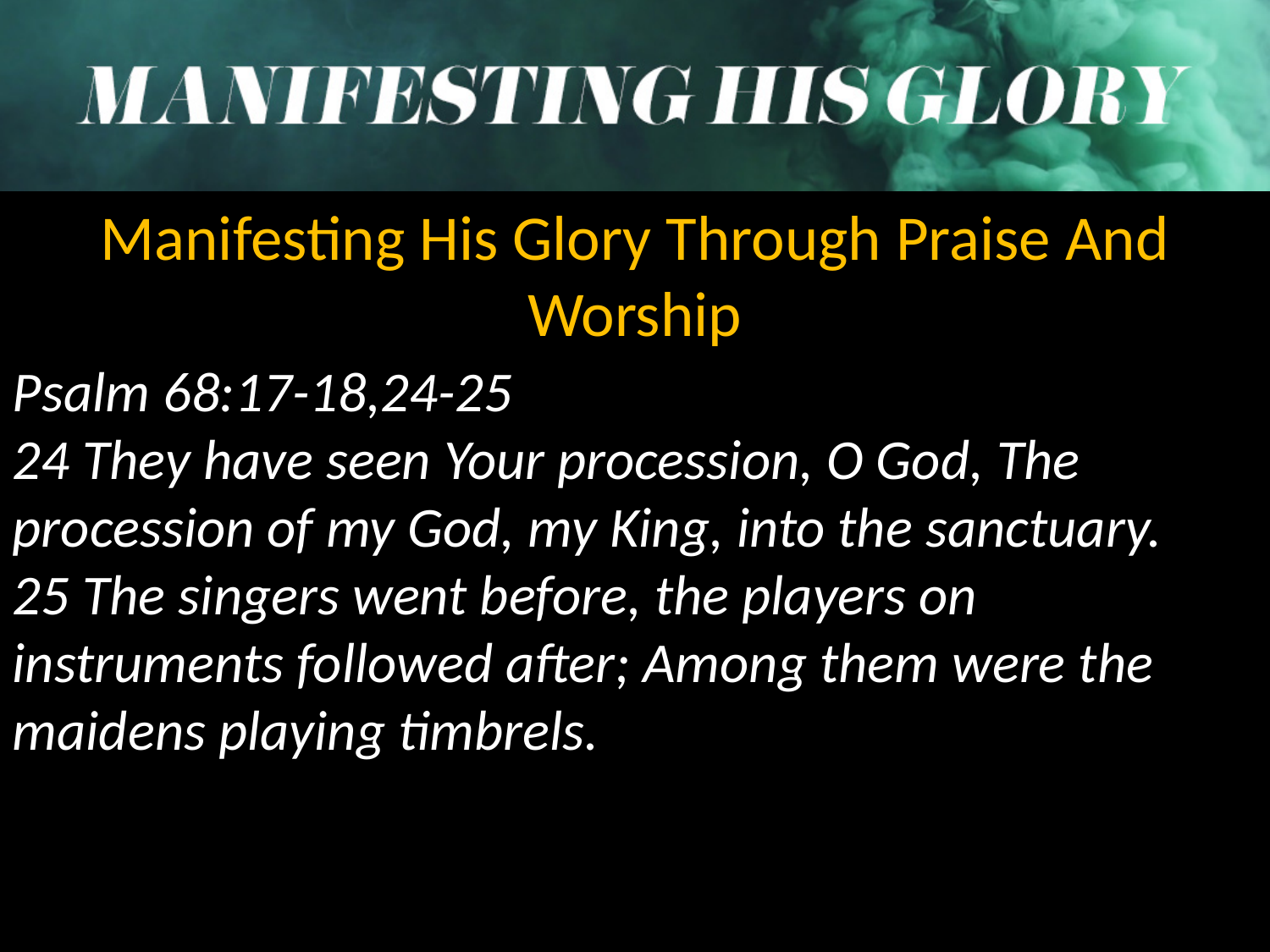

Manifesting His Glory Through Praise And Worship
Psalm 68:17-18,24-25
24 They have seen Your procession, O God, The procession of my God, my King, into the sanctuary.
25 The singers went before, the players on instruments followed after; Among them were the maidens playing timbrels.